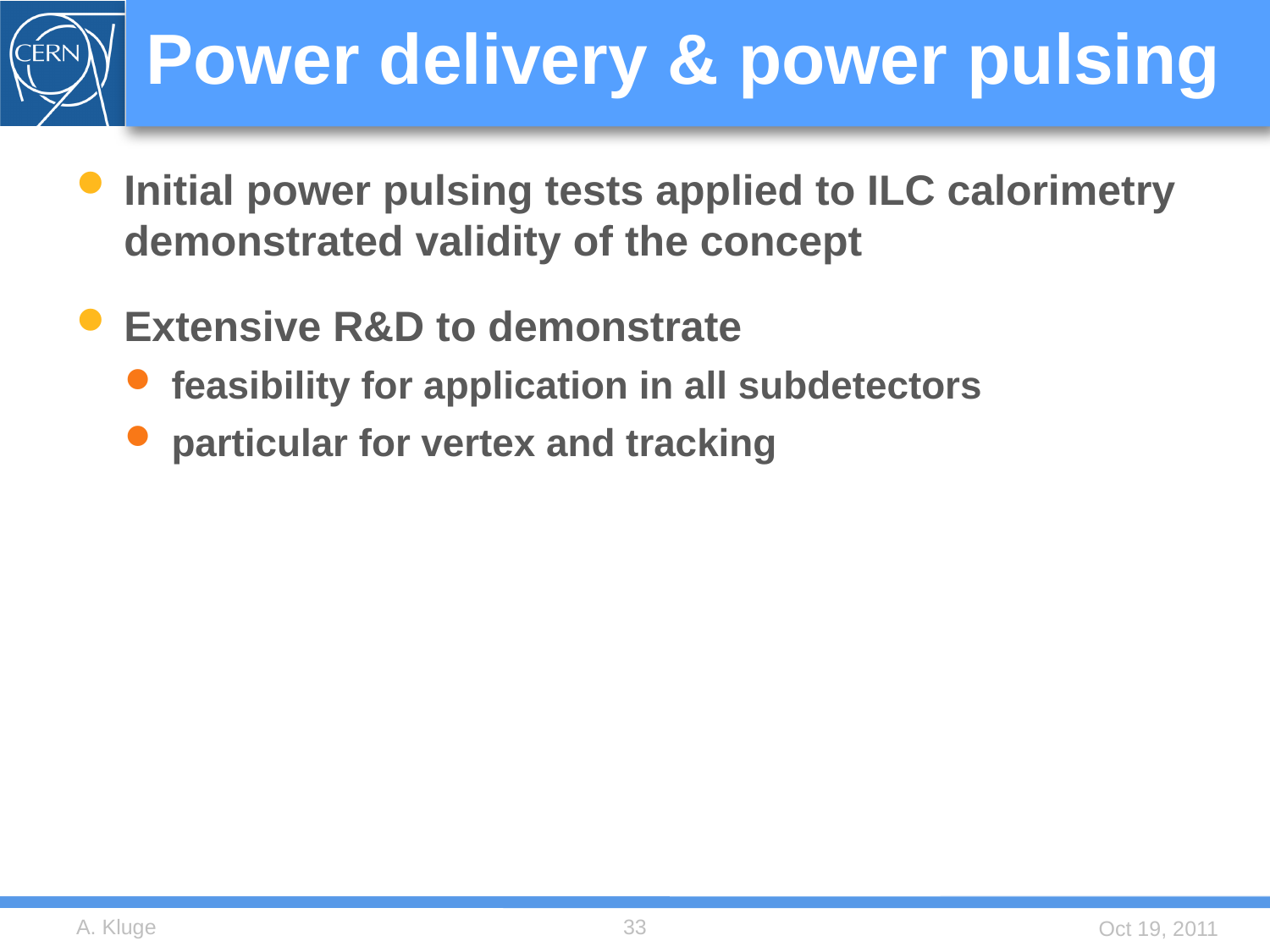

# Power delivery & power pulsing
Initial power pulsing tests applied to ILC calorimetry demonstrated validity of the concept
Extensive R&D to demonstrate
feasibility for application in all subdetectors
particular for vertex and tracking
A. Kluge
33